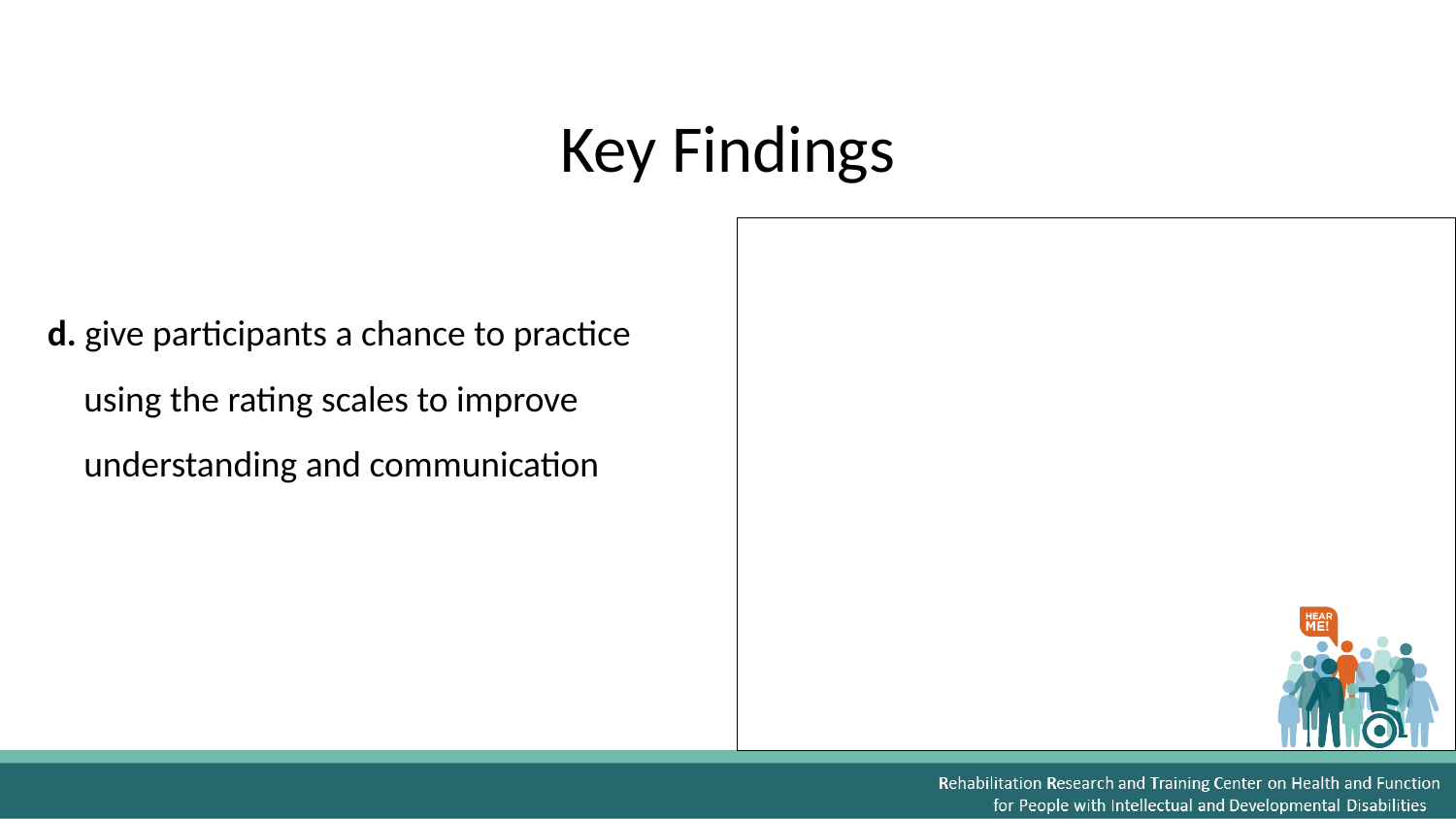

# Key Findings

d. give participants a chance to practice using the rating scales to improve understanding and communication